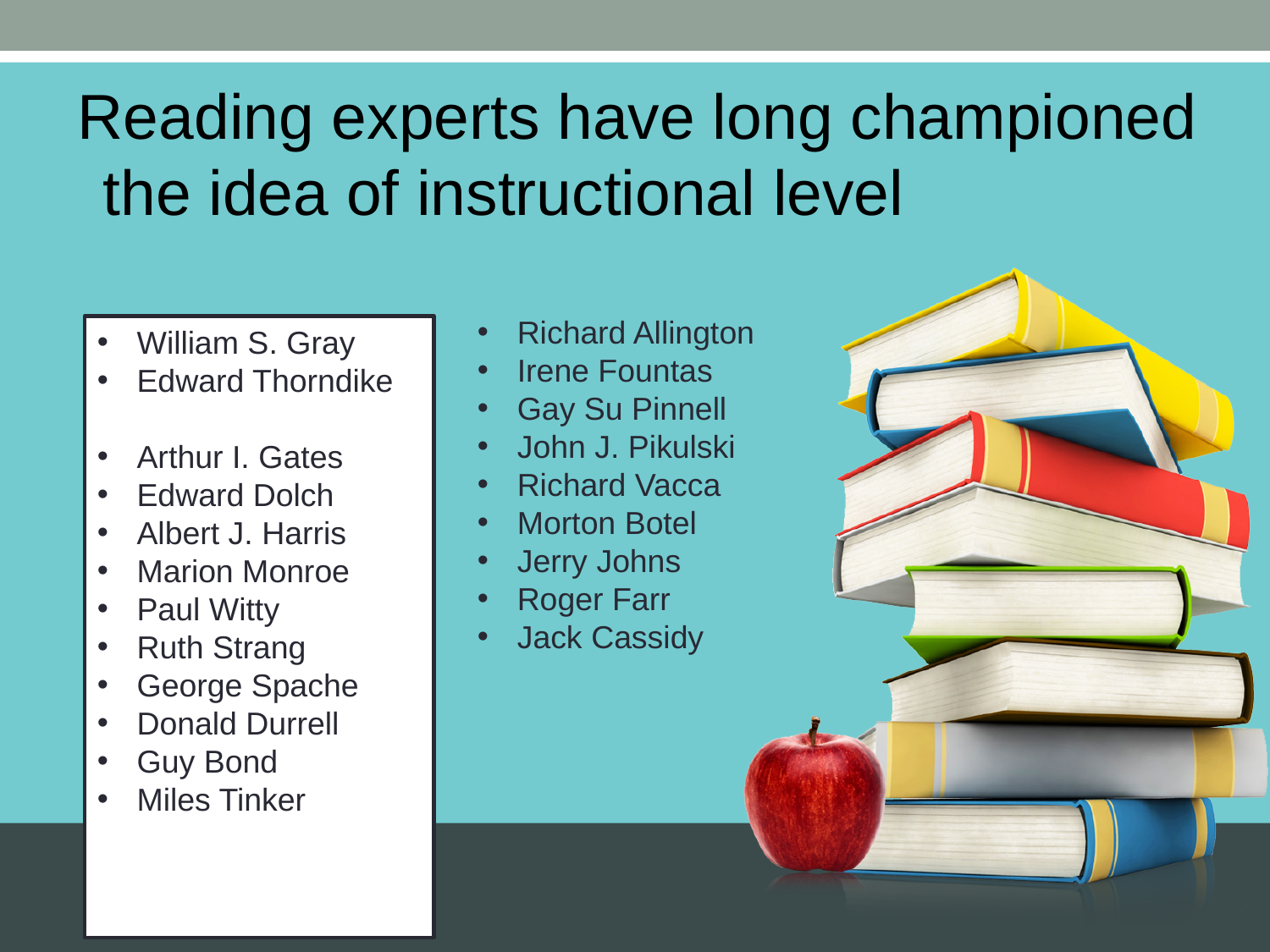

Reading experts have long championed the idea of instructional level
Richard Allington
Irene Fountas
Gay Su Pinnell
John J. Pikulski
Richard Vacca
Morton Botel
Jerry Johns
Roger Farr
Jack Cassidy

William S. Gray
Edward Thorndike
Arthur I. Gates
Edward Dolch
Albert J. Harris
Marion Monroe
Paul Witty
Ruth Strang
George Spache
Donald Durrell
Guy Bond
Miles Tinker